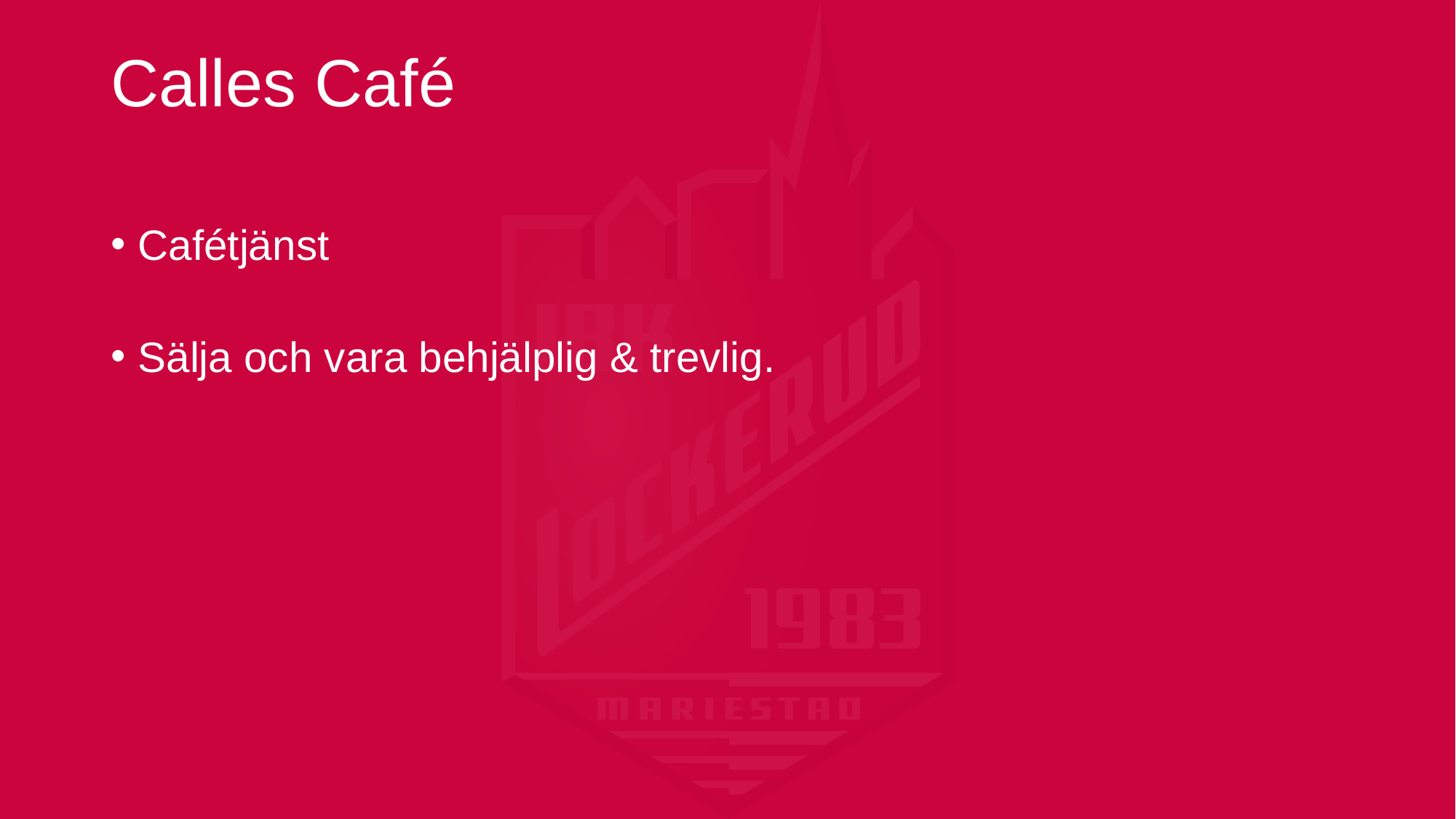

# Calles Café
Cafétjänst
Sälja och vara behjälplig & trevlig.